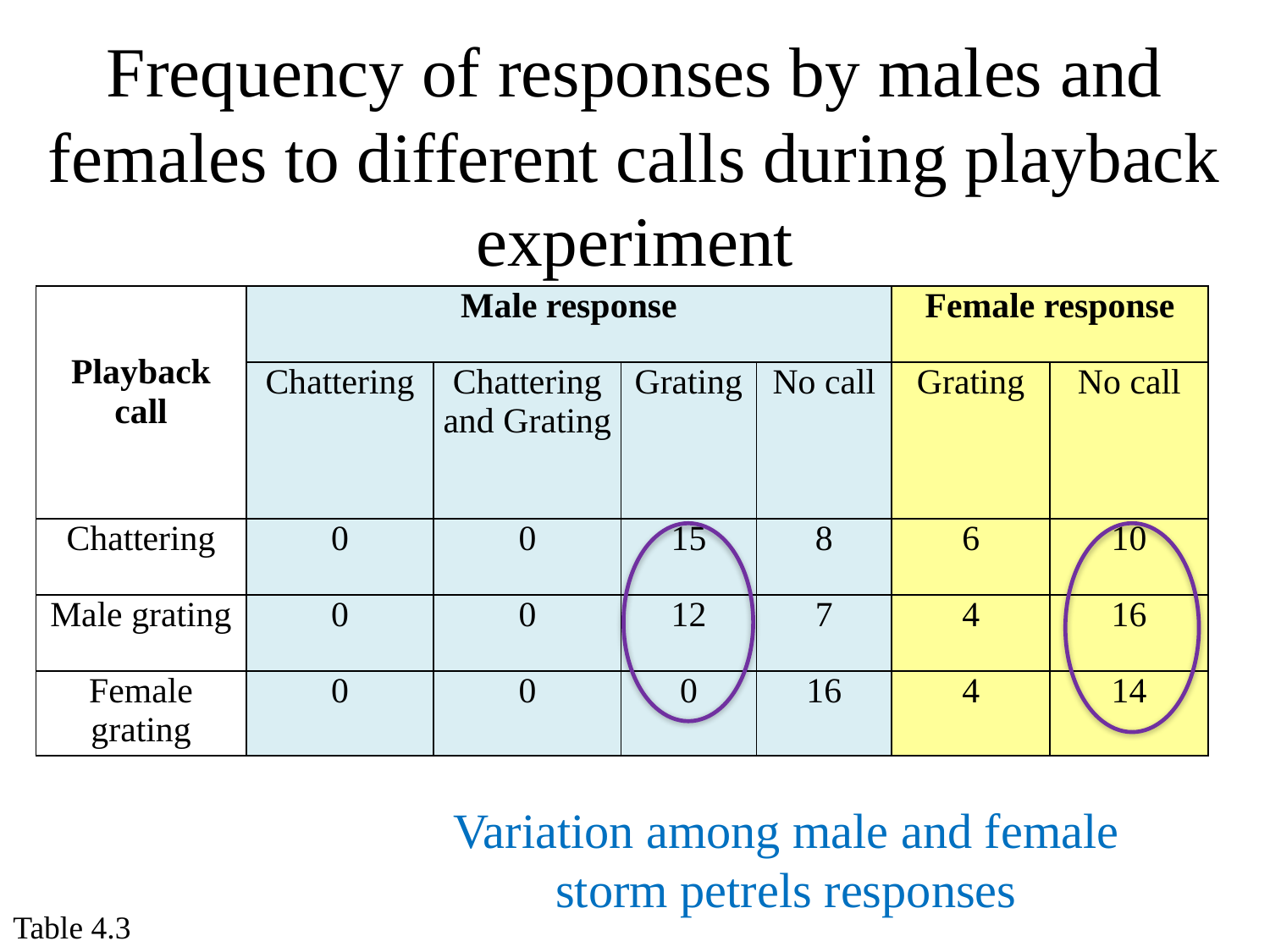

Frequency of responses by males and females to different calls during playback experiment
| Playback call | Male response |  |  |  | Female response |  |
| --- | --- | --- | --- | --- | --- | --- |
|  | Chattering | Chattering and Grating | Grating | No call | Grating | No call |
| Chattering | 0 | 0 | 15 | 8 | 6 | 10 |
| Male grating | 0 | 0 | 12 | 7 | 4 | 16 |
| Female grating | 0 | 0 | 0 | 16 | 4 | 14 |

Variation among male and female storm petrels responses
Table 4.3